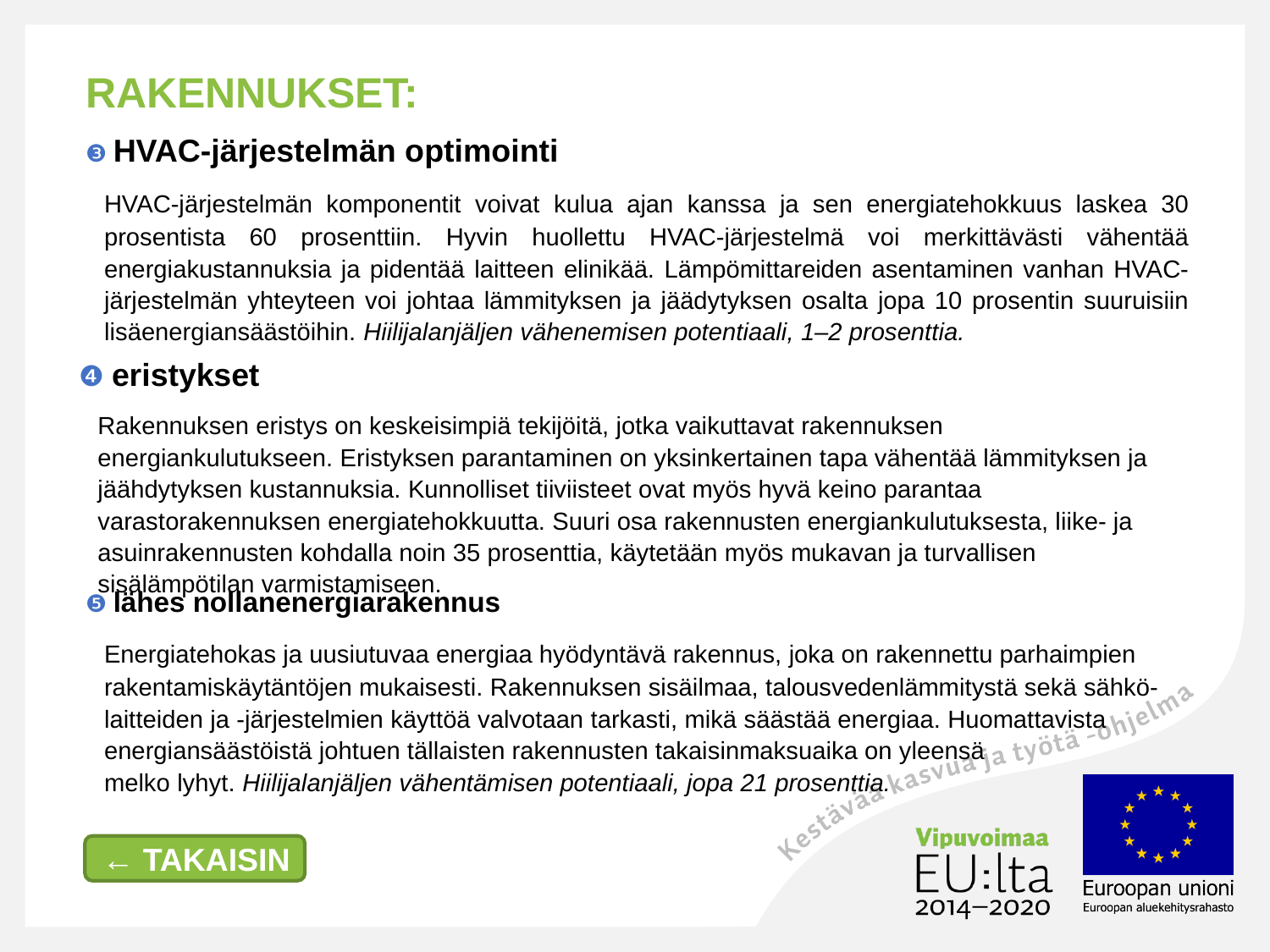

RAKENNUKSET:
❸ HVAC-järjestelmän optimointi
	HVAC-järjestelmän komponentit voivat kulua ajan kanssa ja sen energiatehokkuus laskea 30 prosentista 60 prosenttiin. Hyvin huollettu HVAC-järjestelmä voi merkittävästi vähentää energiakustannuksia ja pidentää laitteen elinikää. Lämpömittareiden asentaminen vanhan HVAC-järjestelmän yhteyteen voi johtaa lämmityksen ja jäädytyksen osalta jopa 10 prosentin suuruisiin lisäenergiansäästöihin. Hiilijalanjäljen vähenemisen potentiaali, 1–2 prosenttia.

❹ eristykset
	Rakennuksen eristys on keskeisimpiä tekijöitä, jotka vaikuttavat rakennuksen energiankulutukseen. Eristyksen parantaminen on yksinkertainen tapa vähentää lämmityksen ja jäähdytyksen kustannuksia. Kunnolliset tiiviisteet ovat myös hyvä keino parantaa varastorakennuksen energiatehokkuutta. Suuri osa rakennusten energiankulutuksesta, liike- ja asuinrakennusten kohdalla noin 35 prosenttia, käytetään myös mukavan ja turvallisen sisälämpötilan varmistamiseen.
❺ lähes nollanenergiarakennus
	Energiatehokas ja uusiutuvaa energiaa hyödyntävä rakennus, joka on rakennettu parhaimpien rakentamiskäytäntöjen mukaisesti. Rakennuksen sisäilmaa, talousvedenlämmitystä sekä sähkö-laitteiden ja -järjestelmien käyttöä valvotaan tarkasti, mikä säästää energiaa. Huomattavista energiansäästöistä johtuen tällaisten rakennusten takaisinmaksuaika on yleensä                      melko lyhyt. Hiilijalanjäljen vähentämisen potentiaali, jopa 21 prosenttia.
← TAKAISIN